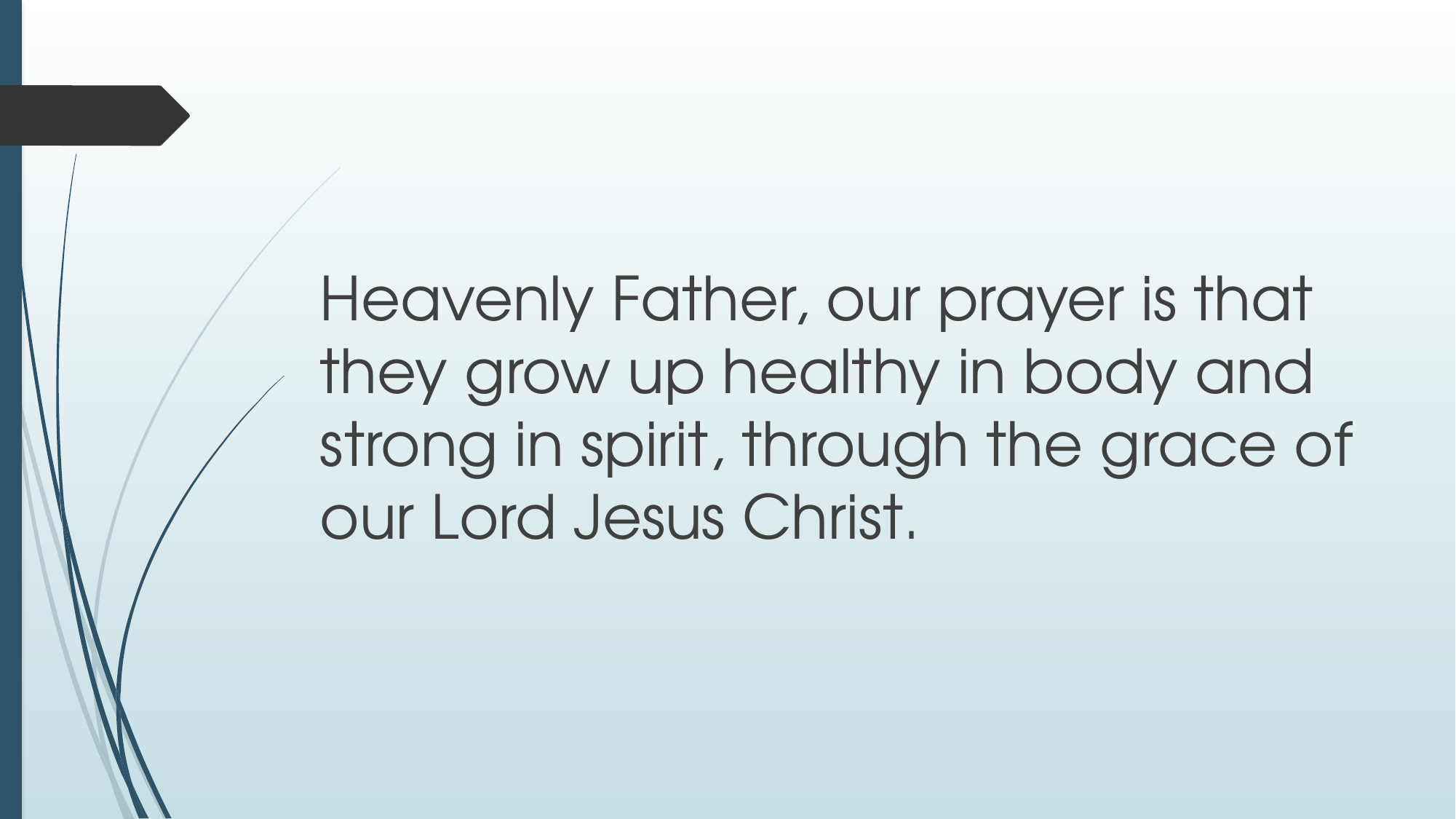

#
Heavenly Father, our prayer is that they grow up healthy in body and strong in spirit, through the grace of our Lord Jesus Christ.